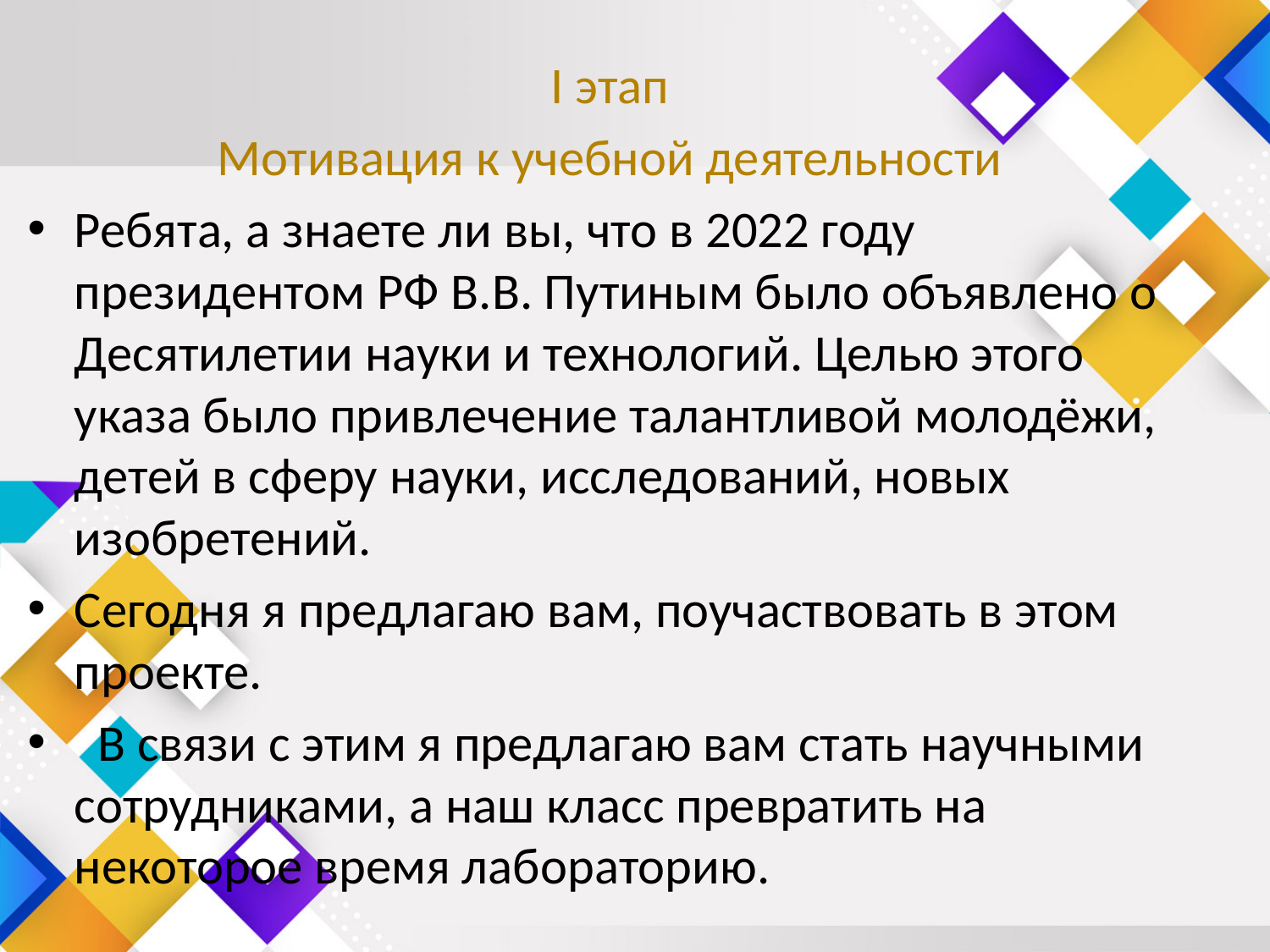

I этап
Мотивация к учебной деятельности
Ребята, а знаете ли вы, что в 2022 году президентом РФ В.В. Путиным было объявлено о Десятилетии науки и технологий. Целью этого указа было привлечение талантливой молодёжи, детей в сферу науки, исследований, новых изобретений.
Сегодня я предлагаю вам, поучаствовать в этом проекте.
  В связи с этим я предлагаю вам стать научными сотрудниками, а наш класс превратить на некоторое время лабораторию.